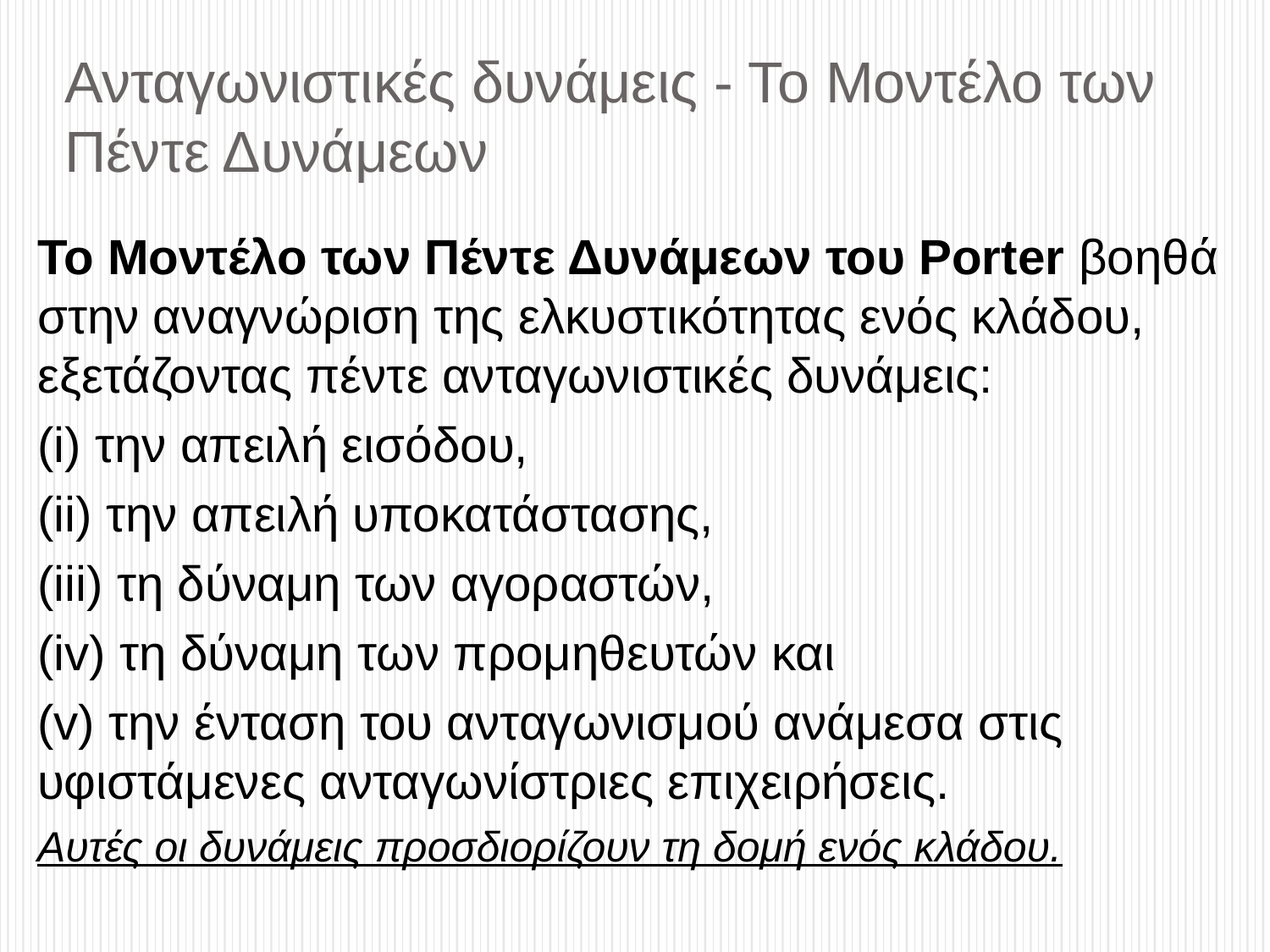

# Ανταγωνιστικές δυνάμεις - Το Μοντέλο των Πέντε Δυνάμεων
Το Μοντέλο των Πέντε Δυνάμεων του Porter βοηθά στην αναγνώριση της ελκυστικότητας ενός κλάδου, εξετάζοντας πέντε ανταγωνιστικές δυνάμεις:
(i) την απειλή εισόδου,
(ii) την απειλή υποκατάστασης,
(iii) τη δύναμη των αγοραστών,
(iv) τη δύναμη των προμηθευτών και
(v) την ένταση του ανταγωνισμού ανάμεσα στις υφιστάμενες ανταγωνίστριες επιχειρήσεις.
Αυτές οι δυνάμεις προσδιορίζουν τη δομή ενός κλάδου.